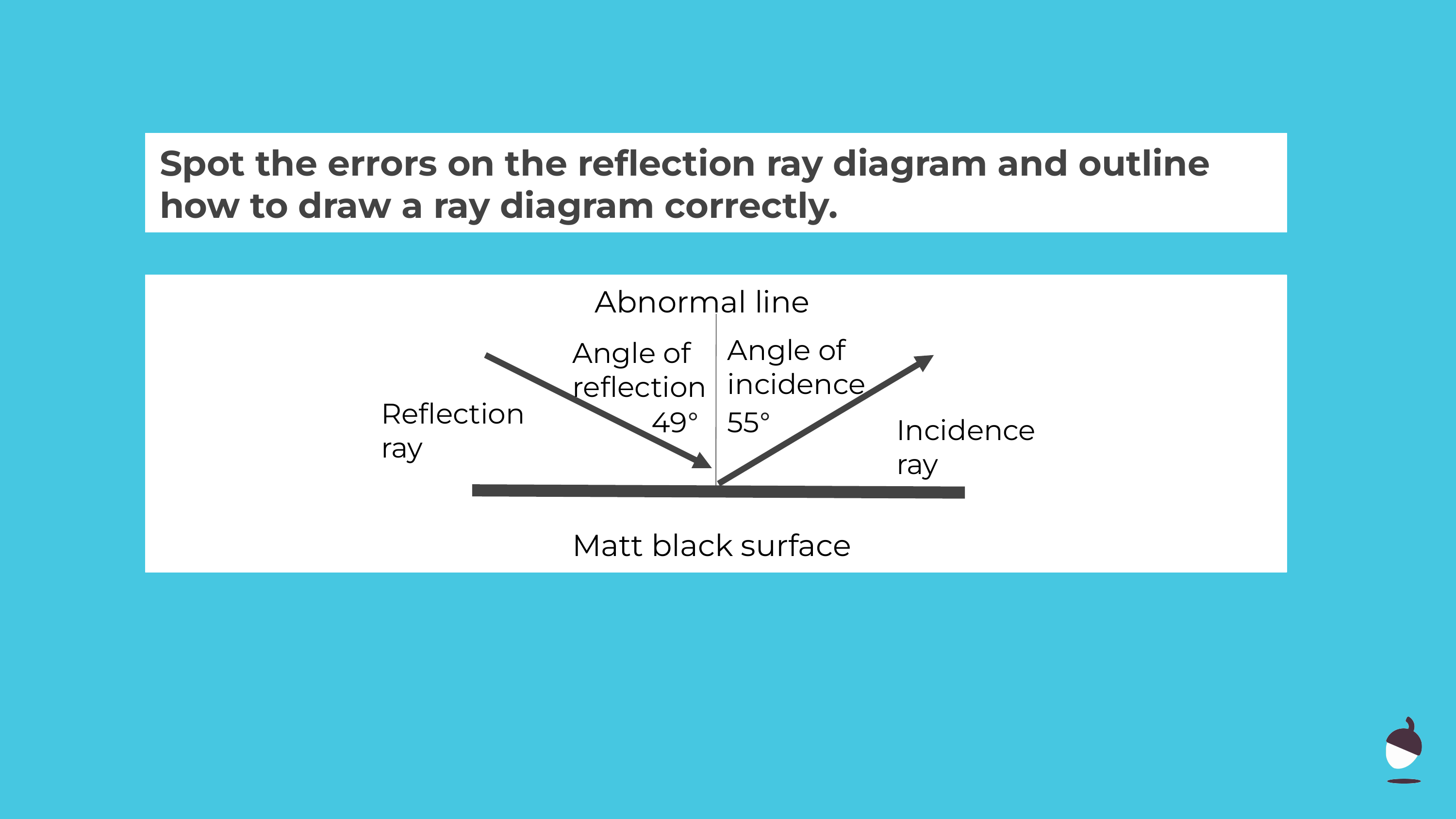

Spot the errors on the reflection ray diagram and outline how to draw a ray diagram correctly.

Abnormal line
Angle of incidence
Angle of reflection
Reflection ray
49°
55°
Incidence ray
Matt black surface